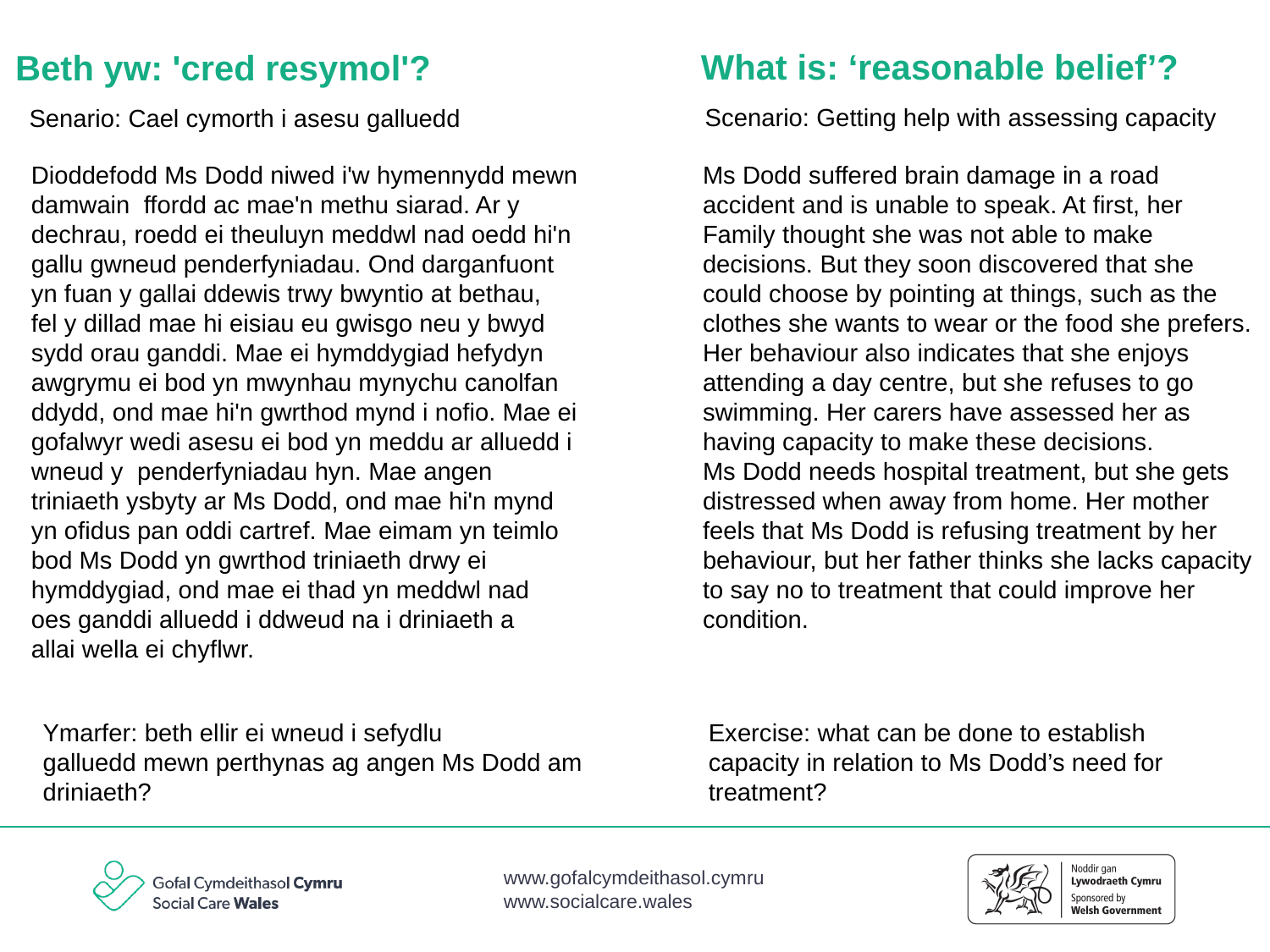

What is: ‘reasonable belief’?
  Scenario: Getting help with assessing capacity
Beth yw: 'cred resymol'?
  Senario: Cael cymorth i asesu galluedd
Dioddefodd Ms Dodd niwed i'w hymennydd mewn
damwain  ffordd ac mae'n methu siarad. Ar y
dechrau, roedd ei theuluyn meddwl nad oedd hi'n
gallu gwneud penderfyniadau. Ond darganfuont
yn fuan y gallai ddewis trwy bwyntio at bethau,
fel y dillad mae hi eisiau eu gwisgo neu y bwyd
sydd orau ganddi. Mae ei hymddygiad hefydyn
awgrymu ei bod yn mwynhau mynychu canolfan
ddydd, ond mae hi'n gwrthod mynd i nofio. Mae ei
gofalwyr wedi asesu ei bod yn meddu ar alluedd i
wneud y  penderfyniadau hyn. Mae angen
triniaeth ysbyty ar Ms Dodd, ond mae hi'n mynd
yn ofidus pan oddi cartref. Mae eimam yn teimlo
bod Ms Dodd yn gwrthod triniaeth drwy ei
hymddygiad, ond mae ei thad yn meddwl nad
oes ganddi alluedd i ddweud na i driniaeth a
allai wella ei chyflwr.
Ms Dodd suffered brain damage in a road
accident and is unable to speak. At first, her
Family thought she was not able to make
decisions. But they soon discovered that she
could choose by pointing at things, such as the
clothes she wants to wear or the food she prefers.
Her behaviour also indicates that she enjoys
attending a day centre, but she refuses to go
swimming. Her carers have assessed her as
having capacity to make these decisions.
Ms Dodd needs hospital treatment, but she gets
distressed when away from home. Her mother
feels that Ms Dodd is refusing treatment by her
behaviour, but her father thinks she lacks capacity
to say no to treatment that could improve her
condition.
Exercise: what can be done to establish
capacity in relation to Ms Dodd’s need for
treatment?
Ymarfer: beth ellir ei wneud i sefydlu
galluedd mewn perthynas ag angen Ms Dodd am
driniaeth?